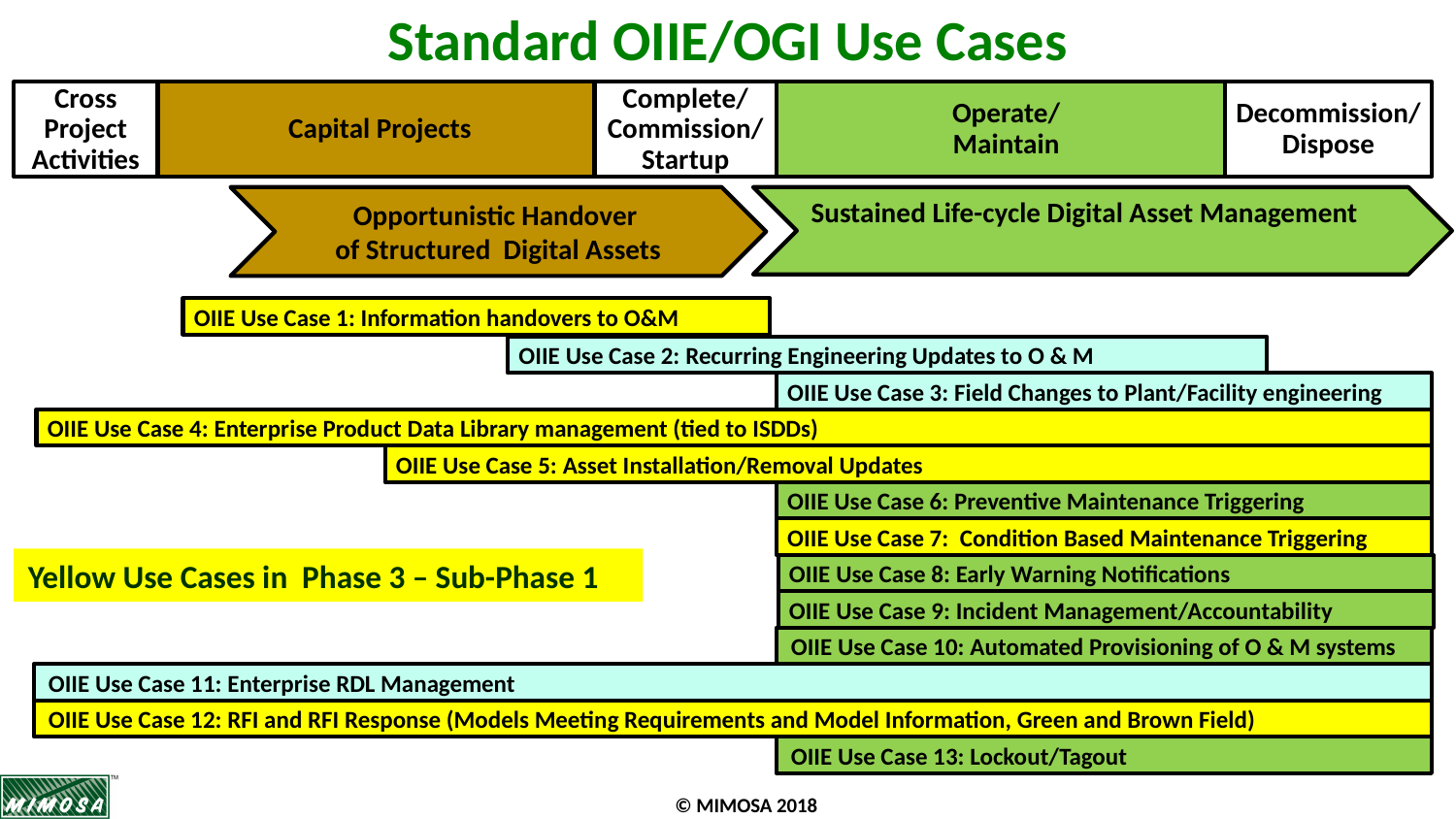

# Standard OIIE/OGI Use Cases
Cross Project Activities
Complete/
Commission/
Startup
Operate/
Maintain
Decommission/
Dispose
Capital Projects
Opportunistic Handover
of Structured  Digital Assets
Sustained Life-cycle Digital Asset Management
OIIE Use Case 1: Information handovers to O&M
OIIE Use Case 2: Recurring Engineering Updates to O & M

OIIE Use Case 3: Field Changes to Plant/Facility engineering
OIIE Use Case 4: Enterprise Product Data Library management (tied to ISDDs)
OIIE Use Case 5: Asset Installation/Removal Updates
OIIE Use Case 6: Preventive Maintenance Triggering
OIIE Use Case 7:  Condition Based Maintenance Triggering
Yellow Use Cases in  Phase 3 – Sub-Phase 1
OIIE Use Case 8: Early Warning Notifications
OIIE Use Case 9: Incident Management/Accountability
OIIE Use Case 10: Automated Provisioning of O & M systems
OIIE Use Case 11: Enterprise RDL Management
OIIE Use Case 12: RFI and RFI Response (Models Meeting Requirements and Model Information, Green and Brown Field)
OIIE Use Case 13: Lockout/Tagout